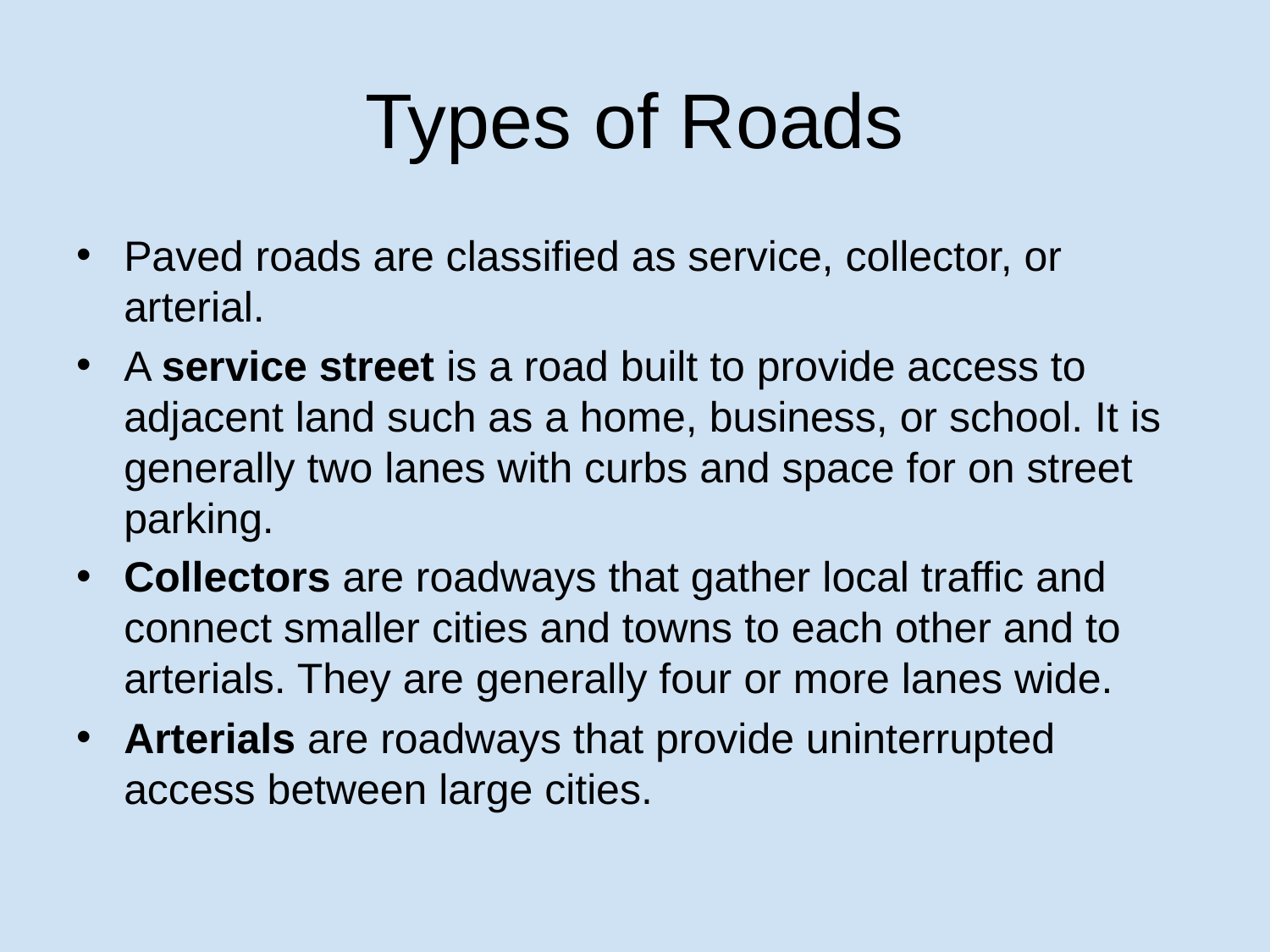

# Types of Roads
Paved roads are classified as service, collector, or arterial.
A service street is a road built to provide access to adjacent land such as a home, business, or school. It is generally two lanes with curbs and space for on street parking.
Collectors are roadways that gather local traffic and connect smaller cities and towns to each other and to arterials. They are generally four or more lanes wide.
Arterials are roadways that provide uninterrupted access between large cities.